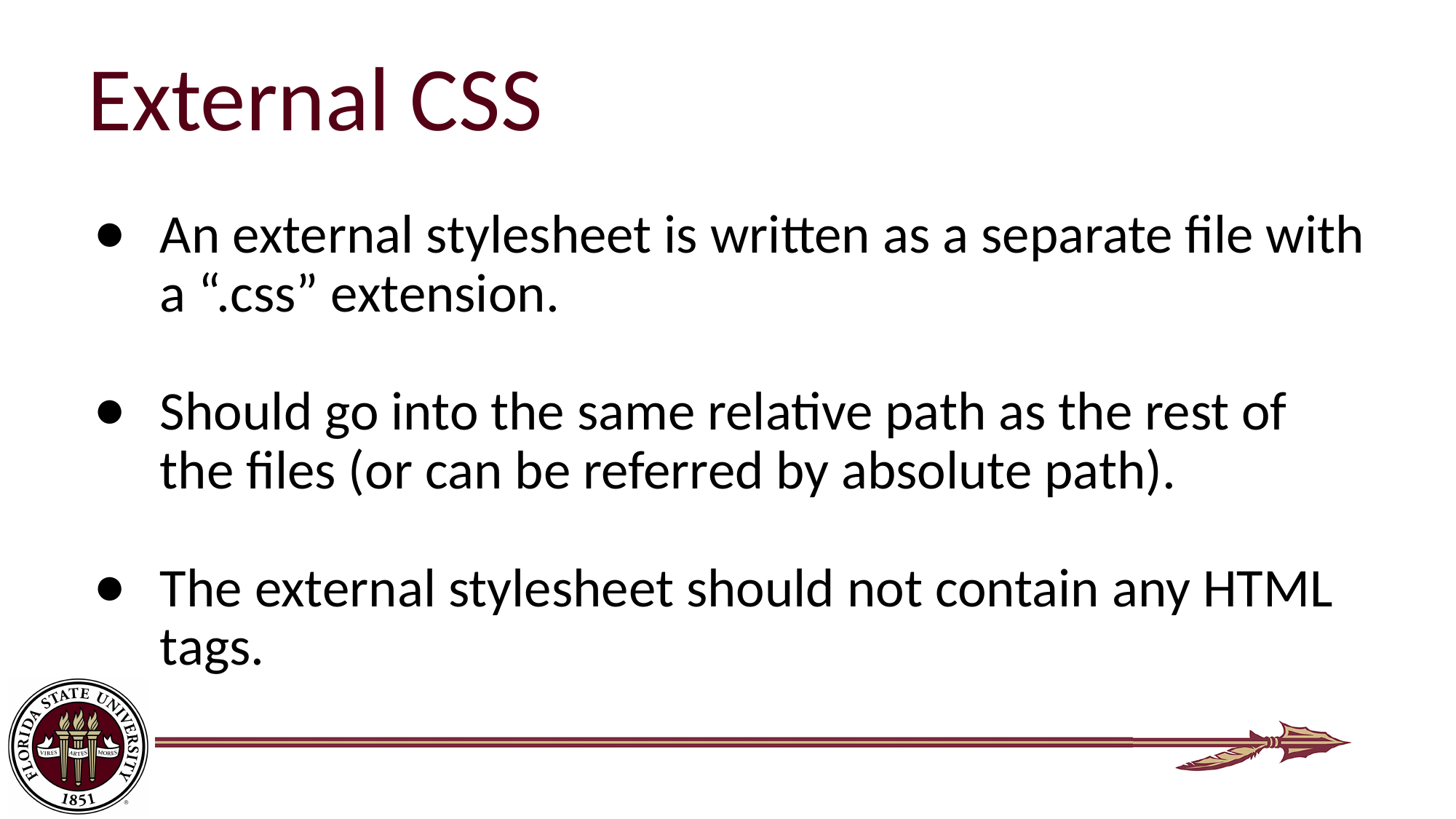

# External CSS
An external stylesheet is written as a separate file with a “.css” extension.

Should go into the same relative path as the rest of the files (or can be referred by absolute path).

The external stylesheet should not contain any HTML tags.